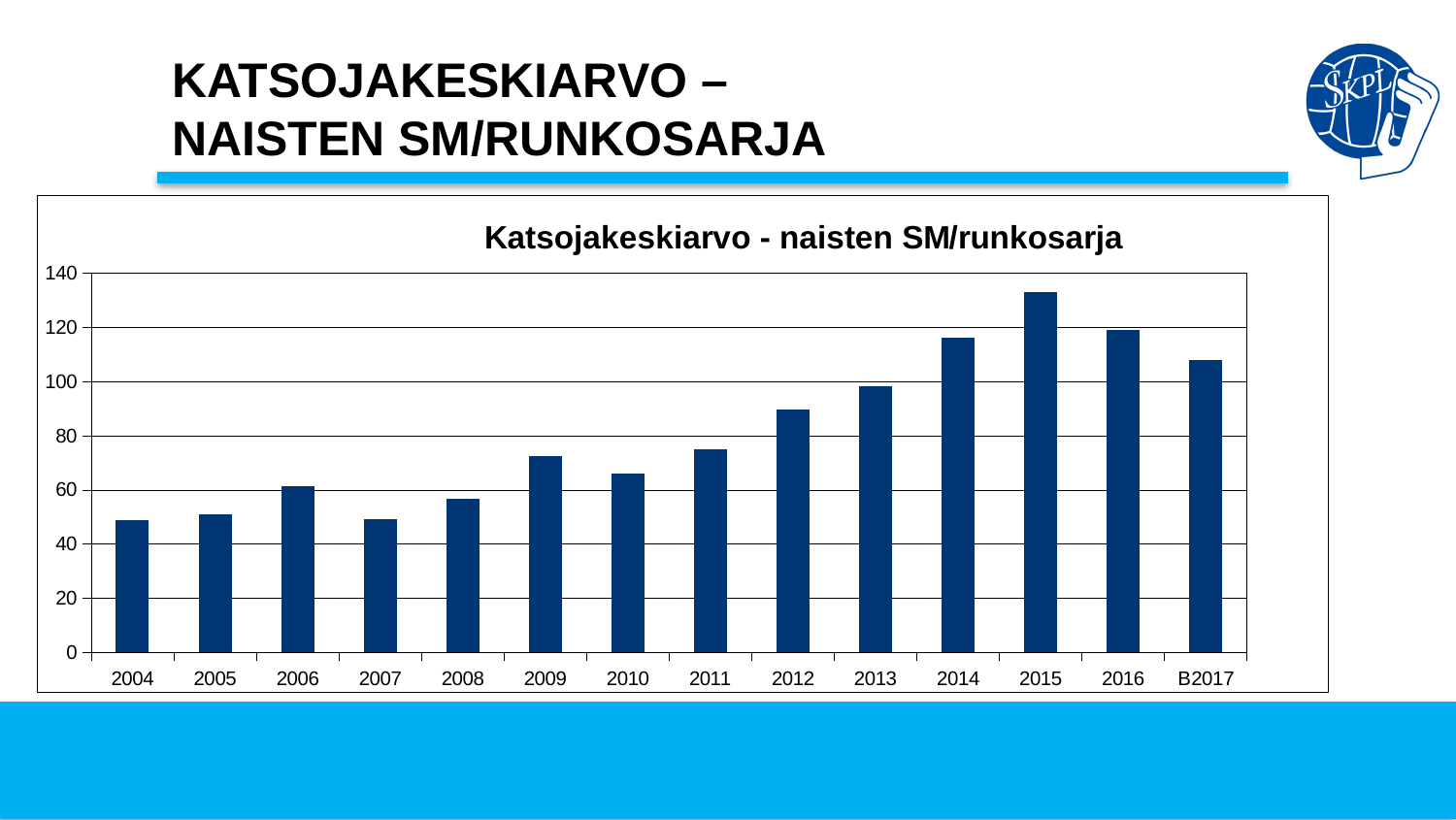

# KATSOJAKESKIARVO – NAISTEN SM/RUNKOSARJA

### Chart: Katsojakeskiarvo - naisten SM/runkosarja

| Category | Katsojaka. NSM |
|---|---|
| 2004 | 49.0 |
| 2005 | 51.0 |
| 2006 | 61.23809523809525 |
| 2007 | 49.20238095238095 |
| 2008 | 56.61428571428571 |
| 2009 | 72.28787878787878 |
| 2010 | 65.89230769230768 |
| 2011 | 75.06666666666666 |
| 2012 | 89.77777777777776 |
| 2013 | 98.41666666666669 |
| 2014 | 116.3214285714286 |
| 2015 | 133.0 |
| 2016 | 119.0 |
| B2017 | 108.0 |